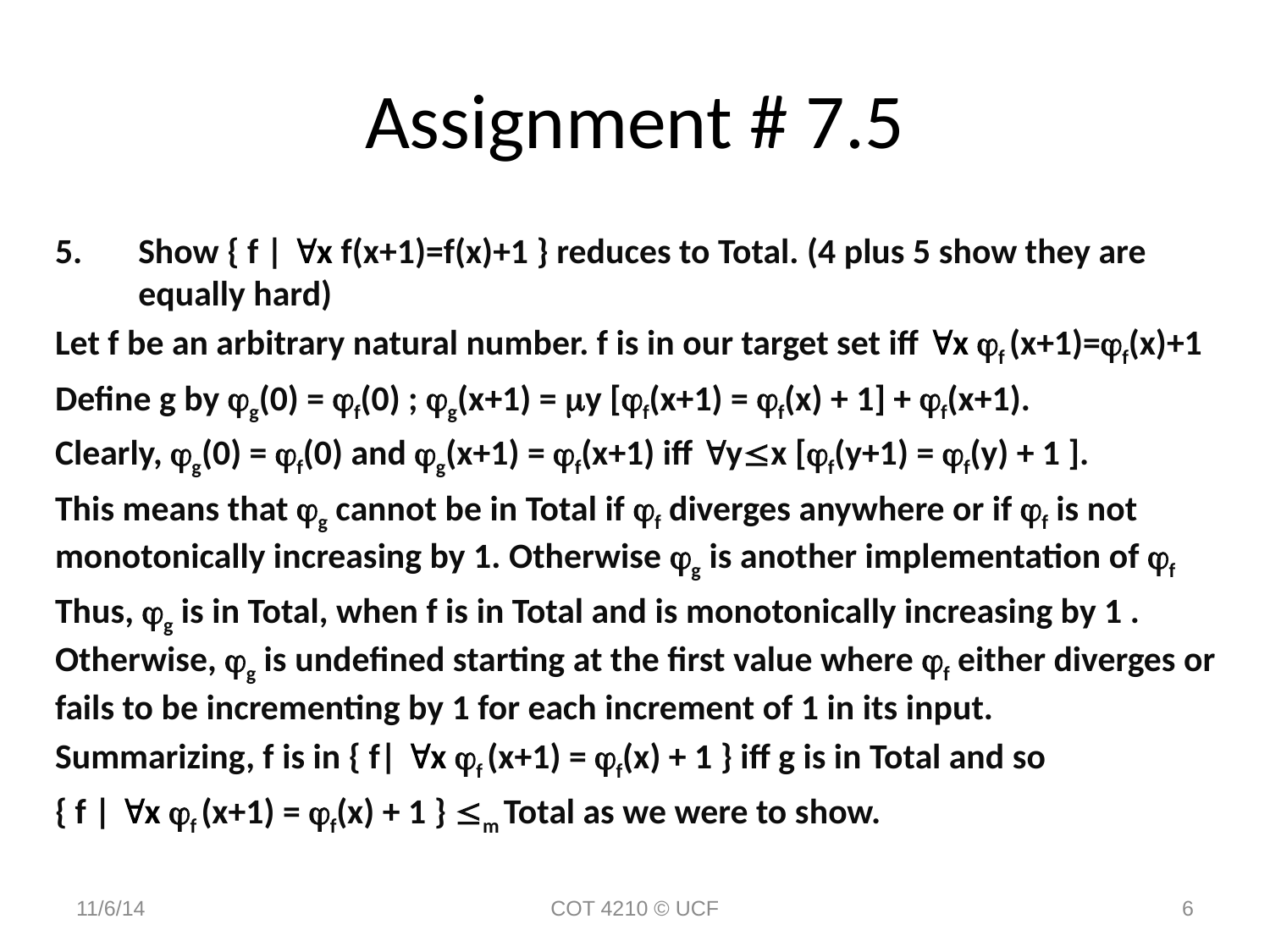

# Assignment # 7.5
Show { f | ∀x f(x+1)=f(x)+1 } reduces to Total. (4 plus 5 show they are equally hard)
Let f be an arbitrary natural number. f is in our target set iff ∀x ϕf (x+1)=ϕf(x)+1
Define g by ϕg(0) = ϕf(0) ; ϕg(x+1) = μy [ϕf(x+1) = ϕf(x) + 1] + ϕf(x+1).
Clearly, ϕg(0) = ϕf(0) and ϕg(x+1) = ϕf(x+1) iff ∀y≤x [ϕf(y+1) = ϕf(y) + 1 ].
This means that ϕg cannot be in Total if ϕf diverges anywhere or if ϕf is not monotonically increasing by 1. Otherwise ϕg is another implementation of ϕf
Thus, ϕg is in Total, when f is in Total and is monotonically increasing by 1 . Otherwise, ϕg is undefined starting at the first value where ϕf either diverges or fails to be incrementing by 1 for each increment of 1 in its input.
Summarizing, f is in { f| ∀x ϕf (x+1) = ϕf(x) + 1 } iff g is in Total and so
{ f | ∀x ϕf (x+1) = ϕf(x) + 1 } ≤m Total as we were to show.

11/6/14
COT 4210 © UCF
6